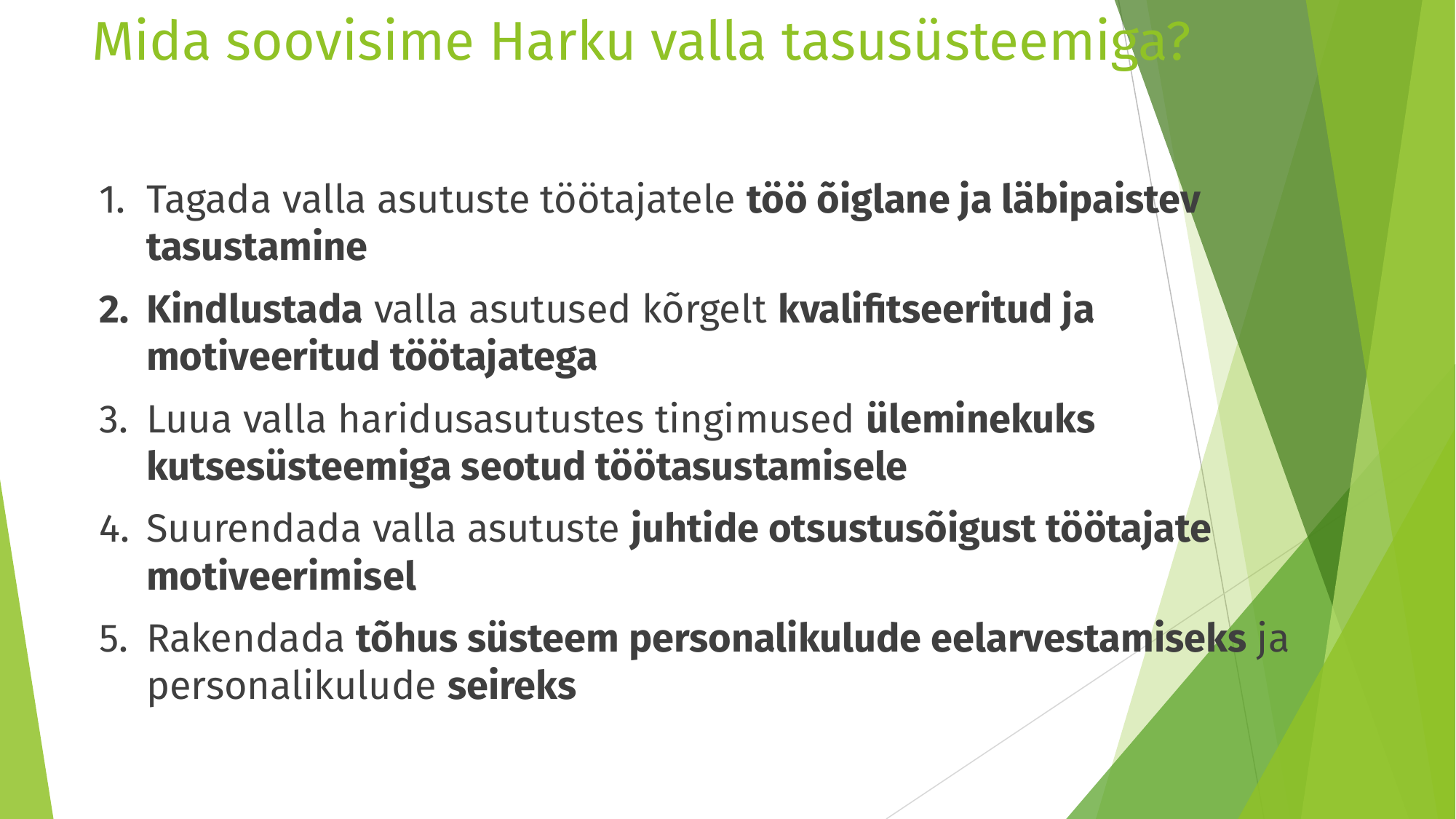

# Mida soovisime Harku valla tasusüsteemiga?
Tagada valla asutuste töötajatele töö õiglane ja läbipaistev tasustamine
Kindlustada valla asutused kõrgelt kvalifitseeritud ja motiveeritud töötajatega
Luua valla haridusasutustes tingimused üleminekuks kutsesüsteemiga seotud töötasustamisele
Suurendada valla asutuste juhtide otsustusõigust töötajate motiveerimisel
Rakendada tõhus süsteem personalikulude eelarvestamiseks ja personalikulude seireks